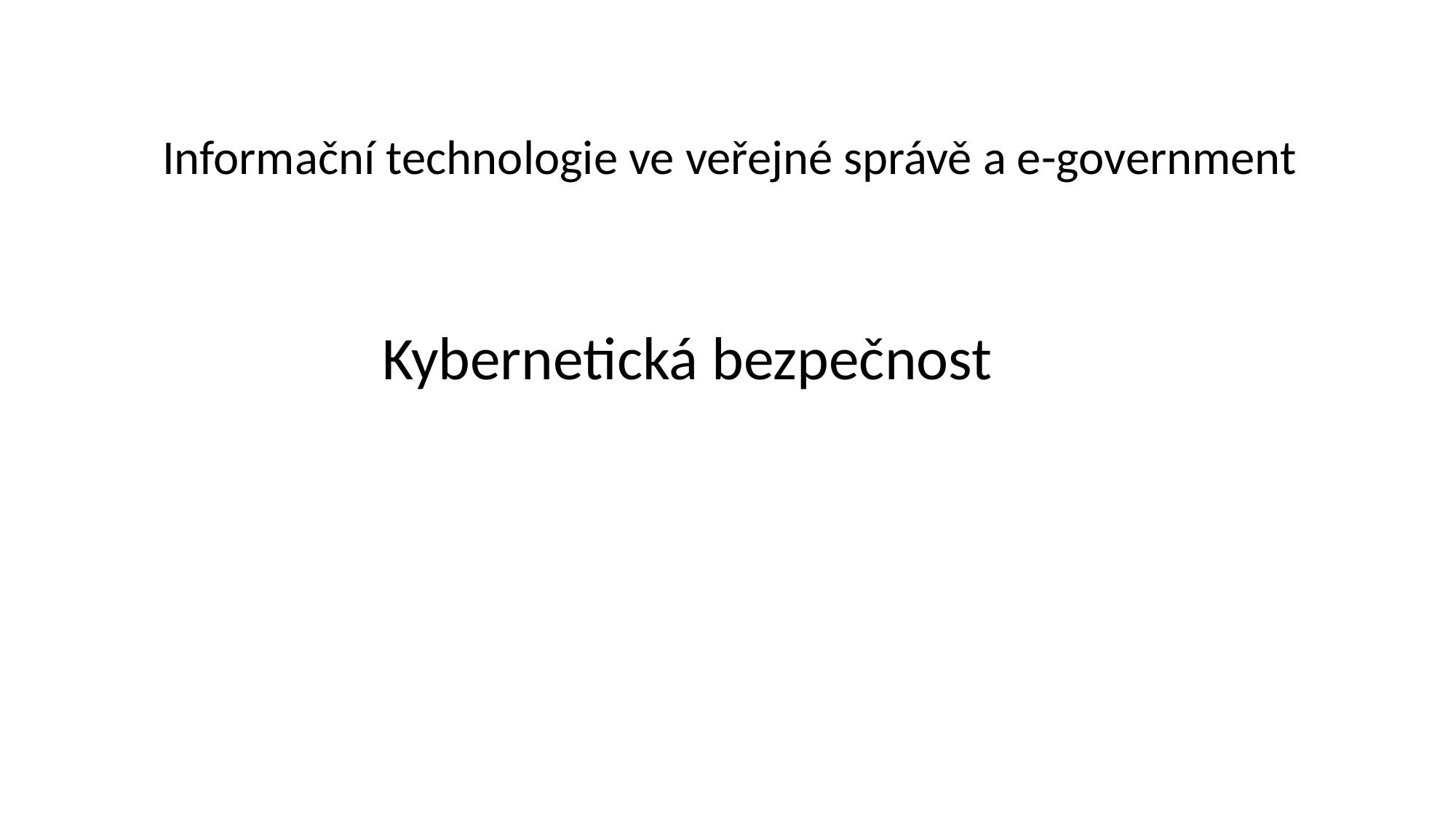

Informační technologie ve veřejné správě a e-government
Kybernetická bezpečnost